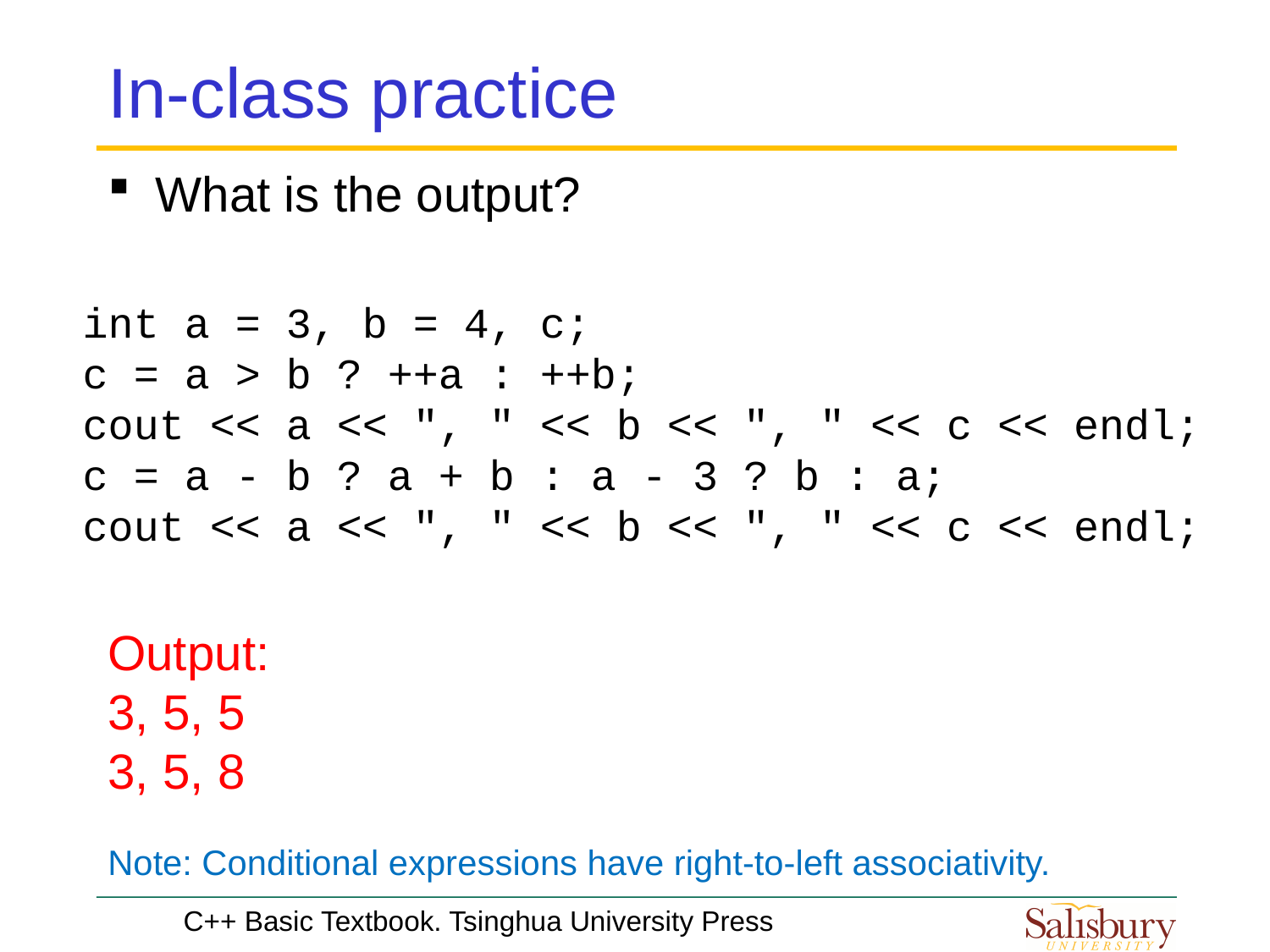

# In-class practice
What is the output?
int a = 3, b = 4, c;
c = a > b ? ++a : ++b;
cout << a << ", " << b << ", " << c << endl;
c = a - b ? a + b : a - 3 ? b : a;
cout << a << ", " << b << ", " << c << endl;
Output:
3, 5, 5
3, 5, 8
Note: Conditional expressions have right-to-left associativity.
C++ Basic Textbook. Tsinghua University Press